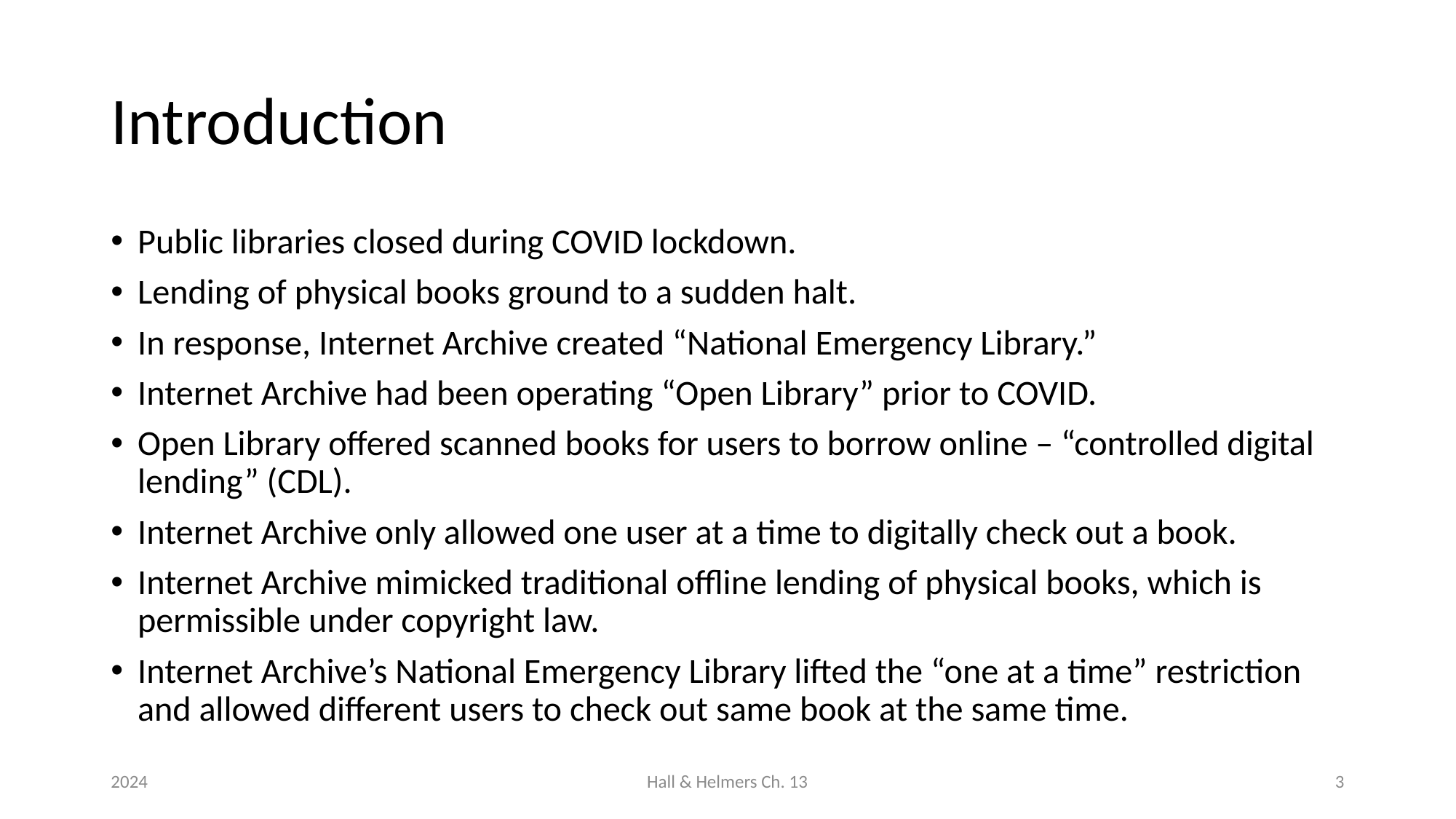

# Introduction
Public libraries closed during COVID lockdown.
Lending of physical books ground to a sudden halt.
In response, Internet Archive created “National Emergency Library.”
Internet Archive had been operating “Open Library” prior to COVID.
Open Library offered scanned books for users to borrow online – “controlled digital lending” (CDL).
Internet Archive only allowed one user at a time to digitally check out a book.
Internet Archive mimicked traditional offline lending of physical books, which is permissible under copyright law.
Internet Archive’s National Emergency Library lifted the “one at a time” restriction and allowed different users to check out same book at the same time.
2024
Hall & Helmers Ch. 13
3